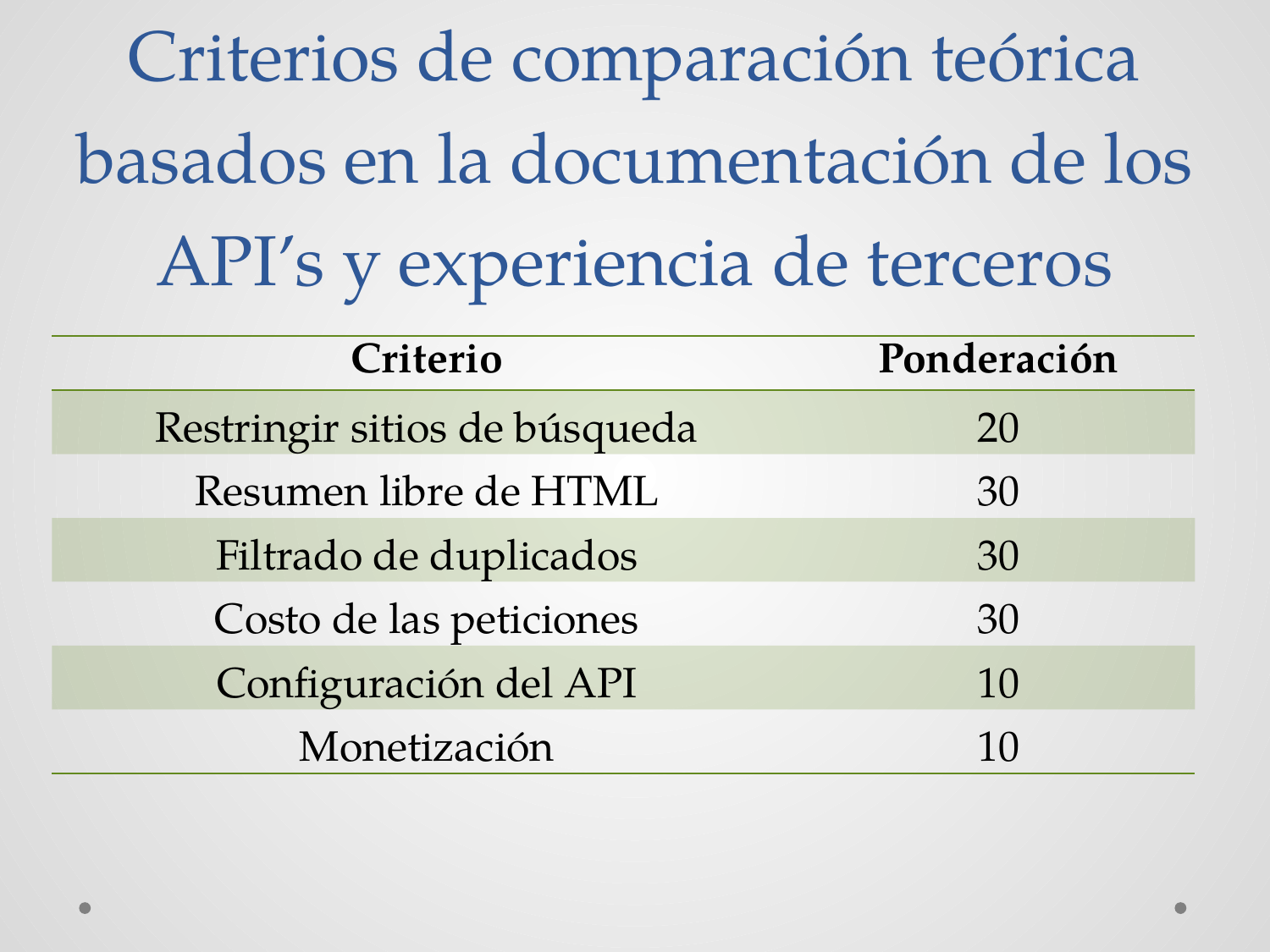

# Criterios de comparación teórica basados en la documentación de los API’s y experiencia de terceros
| Criterio | Ponderación |
| --- | --- |
| Restringir sitios de búsqueda | 20 |
| Resumen libre de HTML | 30 |
| Filtrado de duplicados | 30 |
| Costo de las peticiones | 30 |
| Configuración del API | 10 |
| Monetización | 10 |